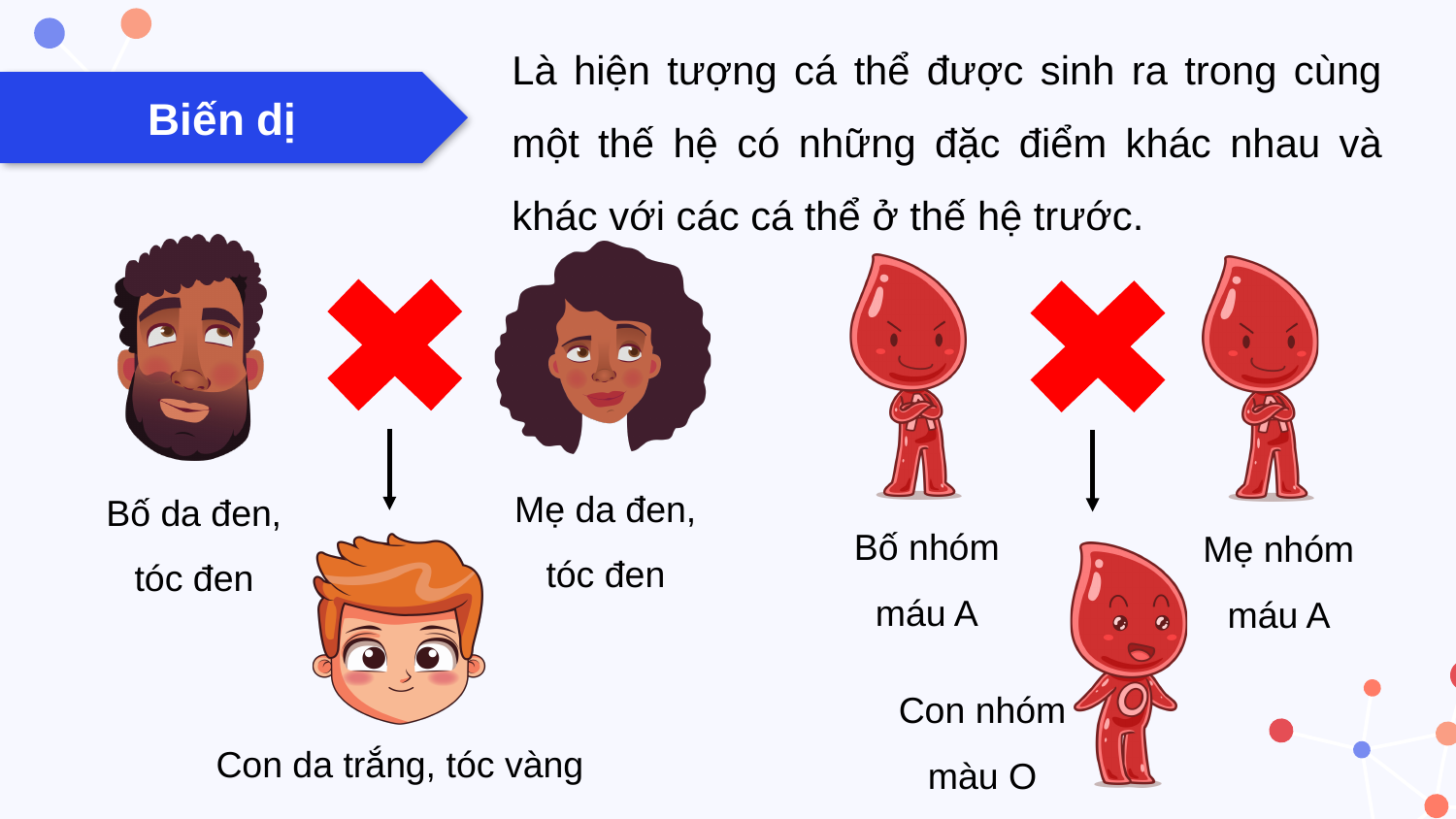

Là hiện tượng cá thể được sinh ra trong cùng một thế hệ có những đặc điểm khác nhau và khác với các cá thể ở thế hệ trước.
Biến dị

Bố da đen, tóc đen

Mẹ da đen, tóc đen

Bố nhóm máu A

Mẹ nhóm máu A

Con da trắng, tóc vàng

Con nhóm màu O